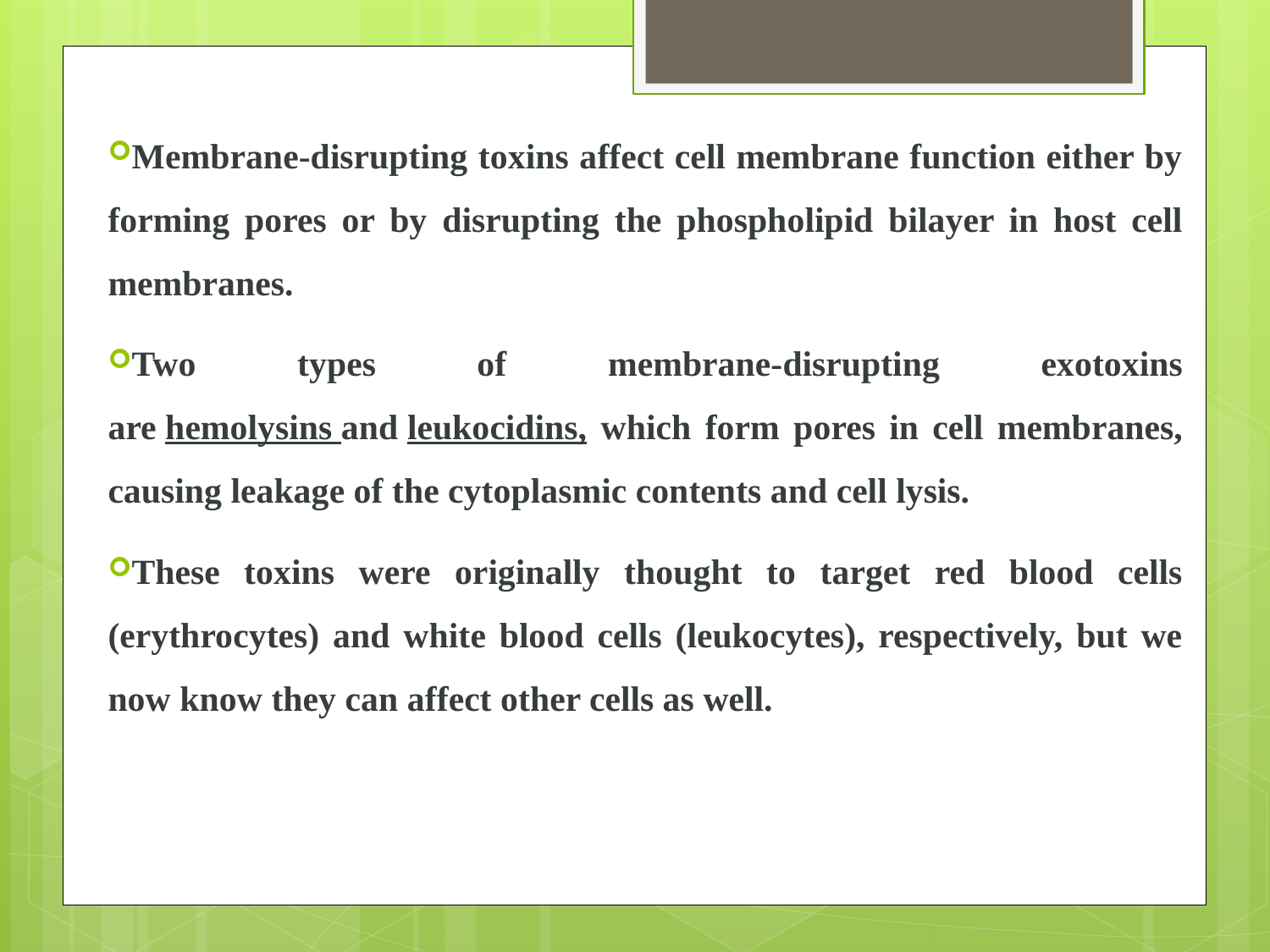

#
Membrane-disrupting toxins affect cell membrane function either by forming pores or by disrupting the phospholipid bilayer in host cell membranes.
Two types of membrane-disrupting exotoxins are hemolysins and leukocidins, which form pores in cell membranes, causing leakage of the cytoplasmic contents and cell lysis.
These toxins were originally thought to target red blood cells (erythrocytes) and white blood cells (leukocytes), respectively, but we now know they can affect other cells as well.